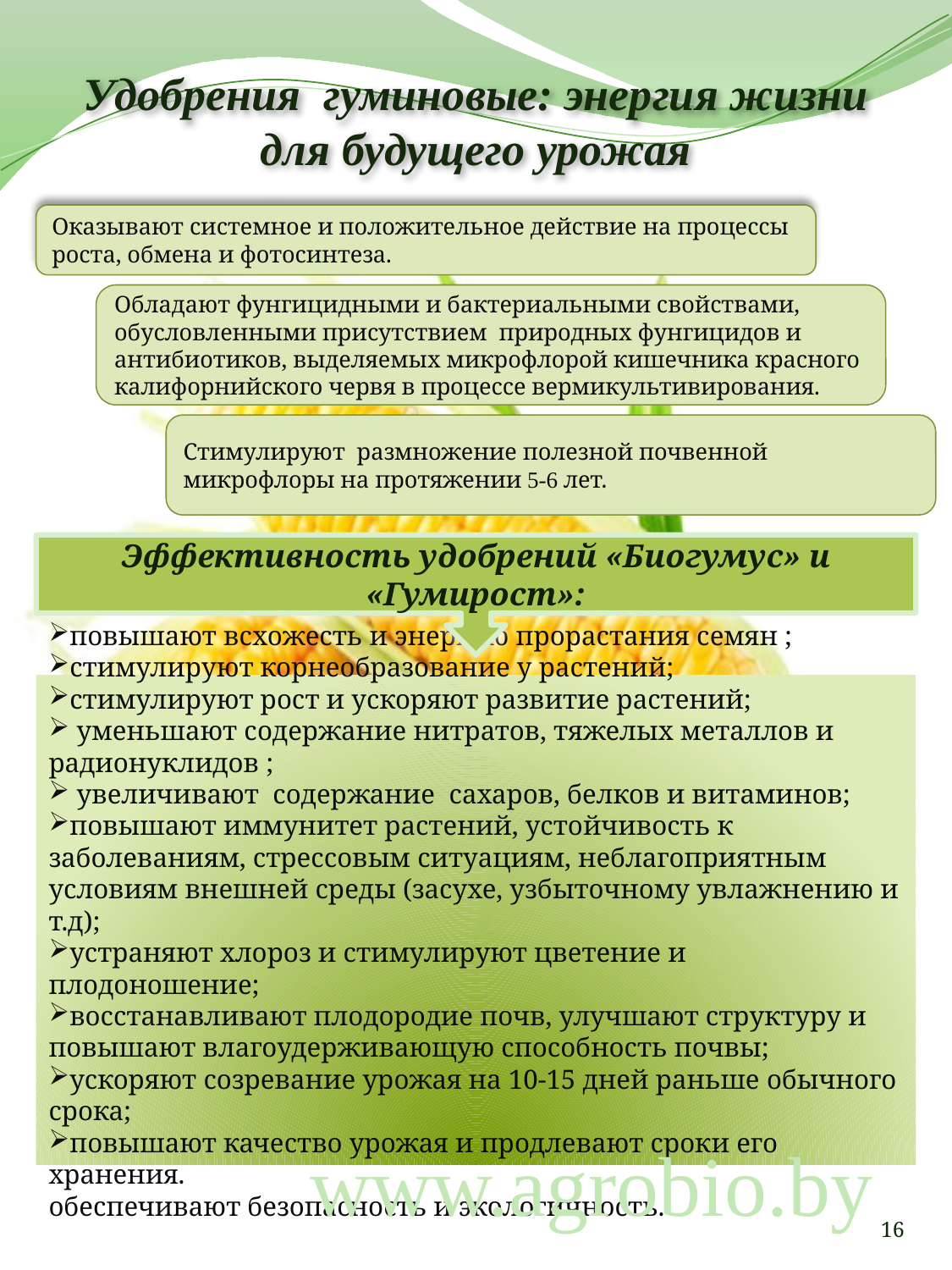

# Удобрения  гуминовые: энергия жизни для будущего урожая

Оказывают системное и положительное действие на процессы роста, обмена и фотосинтеза.
Обладают фунгицидными и бактериальными свойствами, обусловленными присутствием  природных фунгицидов и антибиотиков, выделяемых микрофлорой кишечника красного калифорнийского червя в процессе вермикультивирования.
Стимулируют  размножение полезной почвенной микрофлоры на протяжении 5-6 лет.
Эффективность удобрений «Биогумус» и «Гумирост»:
повышают всхожесть и энергию прорастания семян ;
стимулируют корнеобразование у растений;
стимулируют рост и ускоряют развитие растений;
 уменьшают содержание нитратов, тяжелых металлов и радионуклидов ;
 увеличивают  содержание  сахаров, белков и витаминов;
повышают иммунитет растений, устойчивость к заболеваниям, стрессовым ситуациям, неблагоприятным условиям внешней среды (засухе, узбыточному увлажнению и т.д);
устраняют хлороз и стимулируют цветение и плодоношение;
восстанавливают плодородие почв, улучшают структуру и повышают влагоудерживающую способность почвы;
ускоряют созревание урожая на 10-15 дней раньше обычного срока;
повышают качество урожая и продлевают сроки его хранения.
обеспечивают безопасность и экологичность.
www.agrobio.by
16